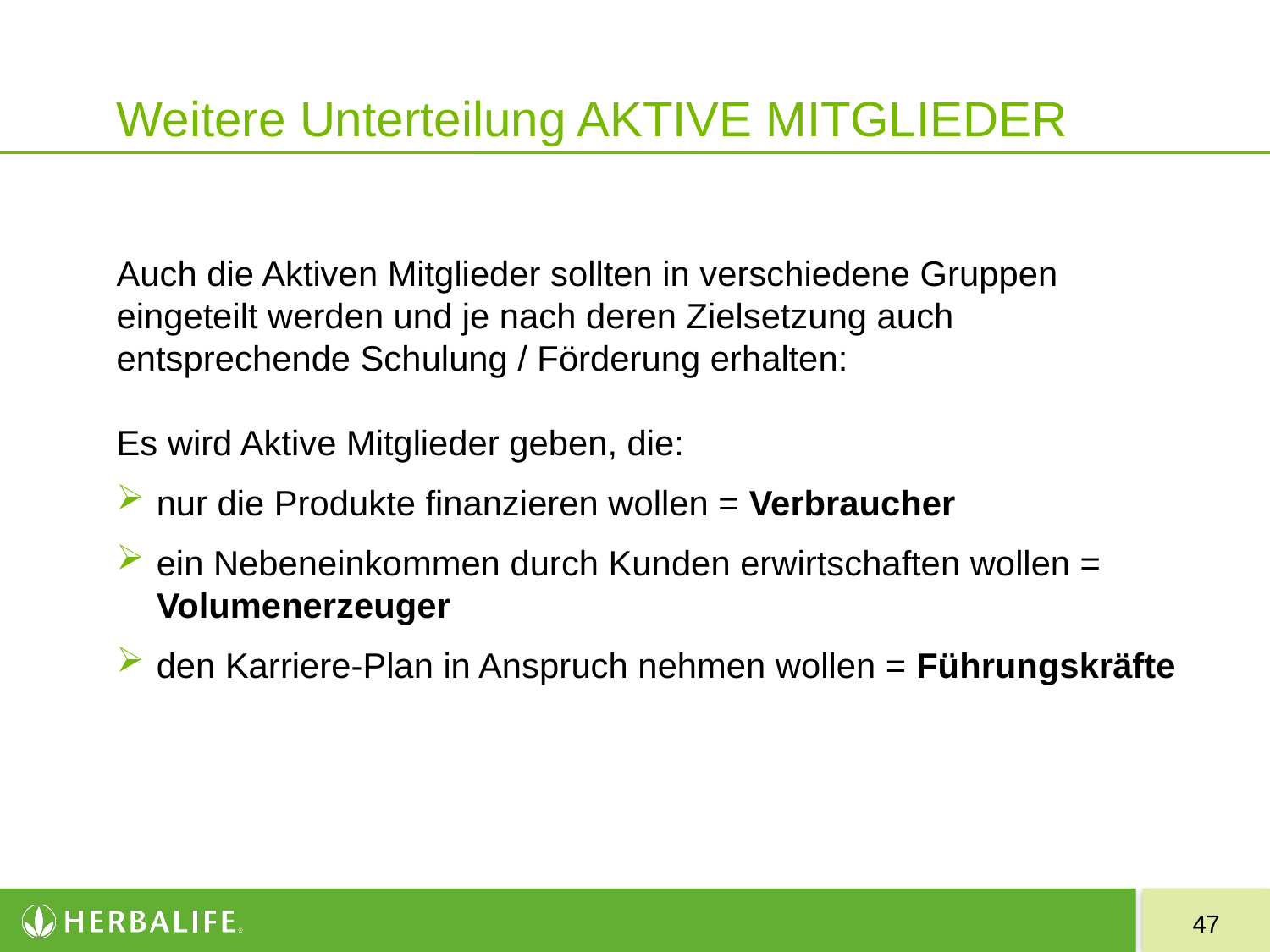

# Weitere Unterteilung AKTIVE MITGLIEDER
Auch die Aktiven Mitglieder sollten in verschiedene Gruppen eingeteilt werden und je nach deren Zielsetzung auch entsprechende Schulung / Förderung erhalten:
Es wird Aktive Mitglieder geben, die:
nur die Produkte finanzieren wollen = Verbraucher
ein Nebeneinkommen durch Kunden erwirtschaften wollen = Volumenerzeuger
den Karriere-Plan in Anspruch nehmen wollen = Führungskräfte